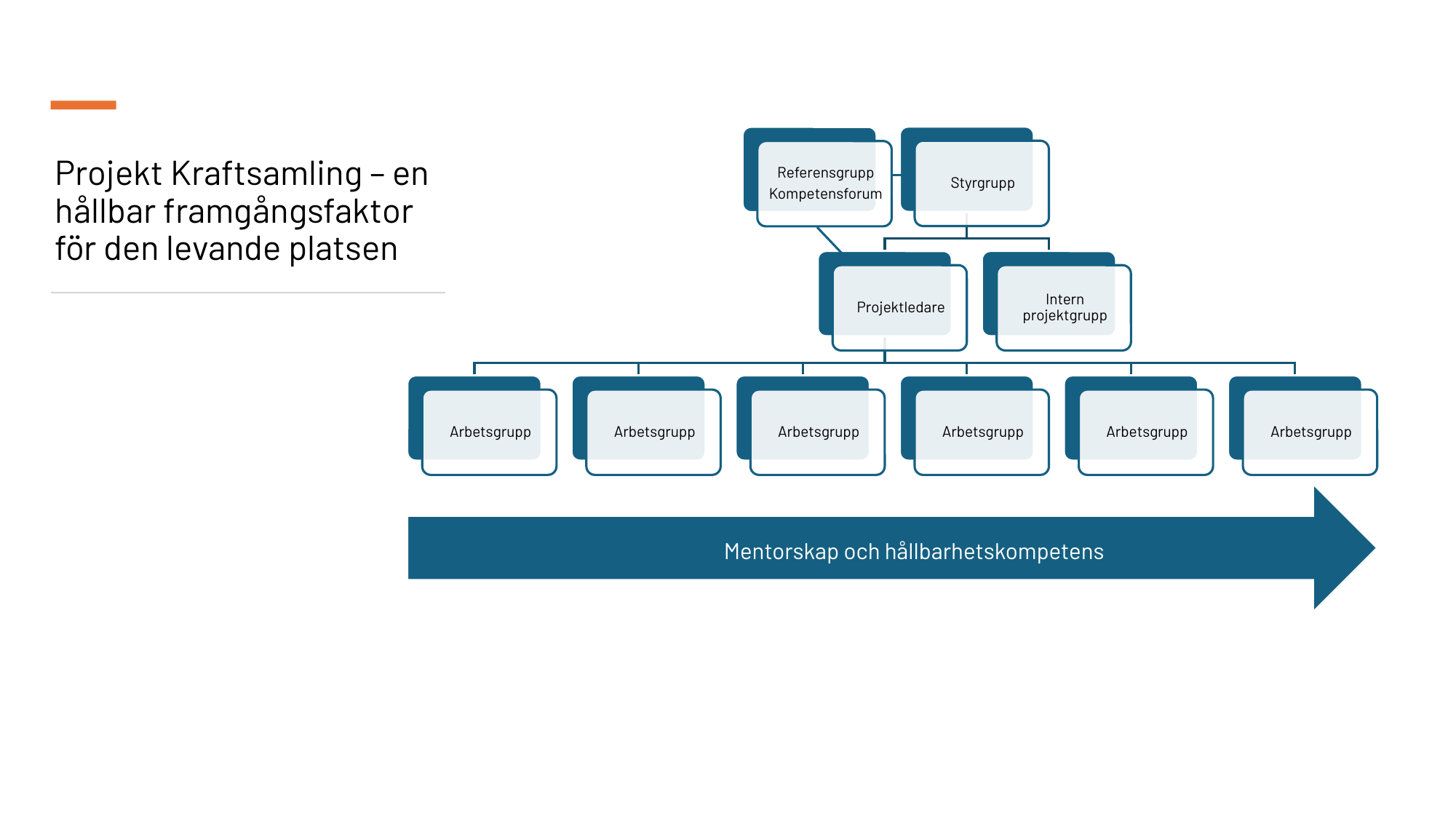

Styrgrupp
Projektledare
Arbetsgrupp
Arbetsgrupp
Arbetsgrupp
Arbetsgrupp
Arbetsgrupp
Arbetsgrupp
Intern projektgrupp
Referensgrupp
Kompetensforum

# Projekt Kraftsamling – en hållbar framgångsfaktor för den levande platsen

Mentorskap och hållbarhetskompetens